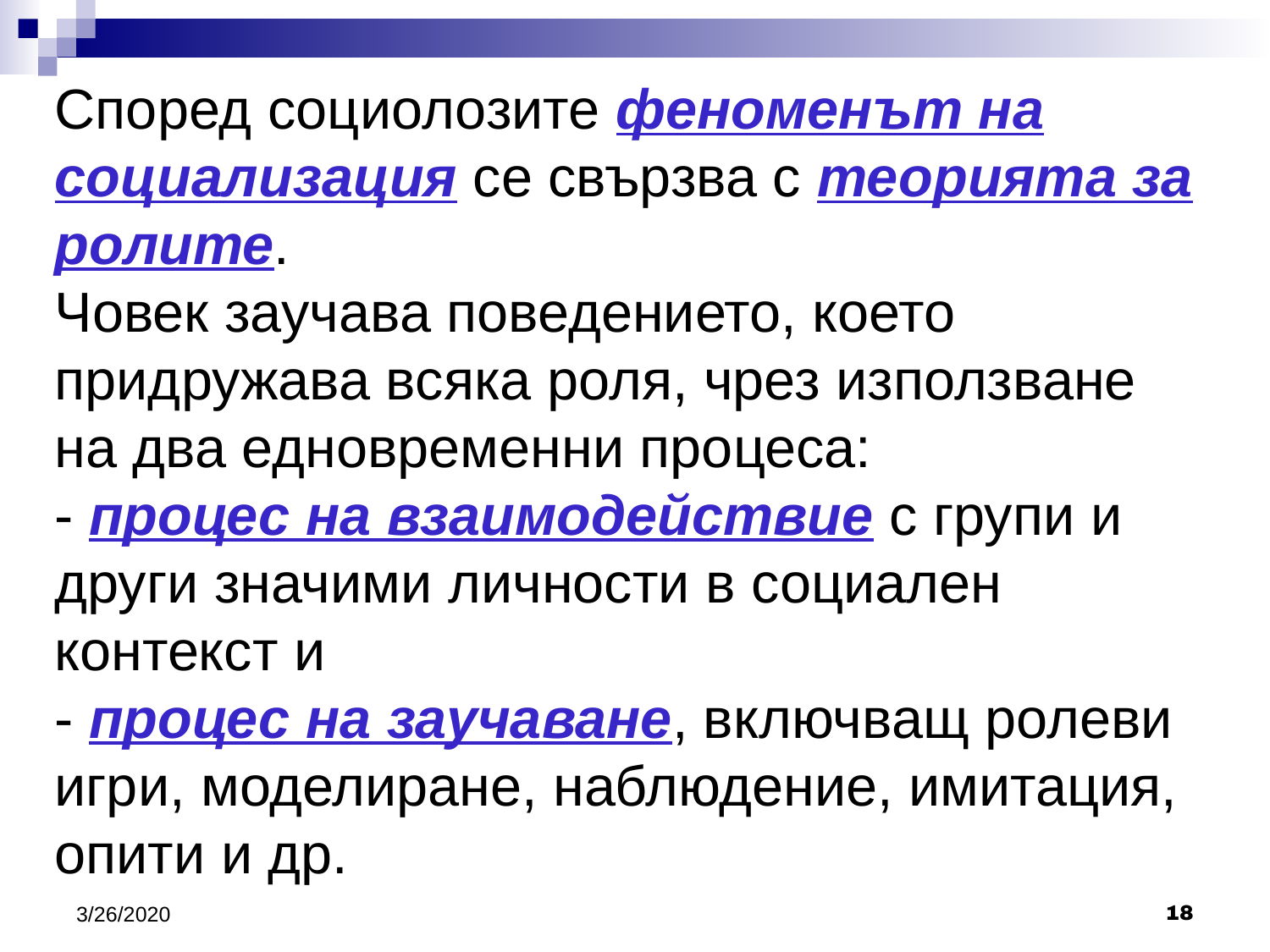

# Според социолозите феноменът на социализация се свързва с теорията за ролите. Човек заучава поведението, което придружава всяка роля, чрез използване на два едновременни процеса: - процес на взаимодействие с групи и други значими личности в социален контекст и - процес на заучаване, включващ ролеви игри, моделиране, наблюдение, имитация, опити и др.
3/26/2020
18